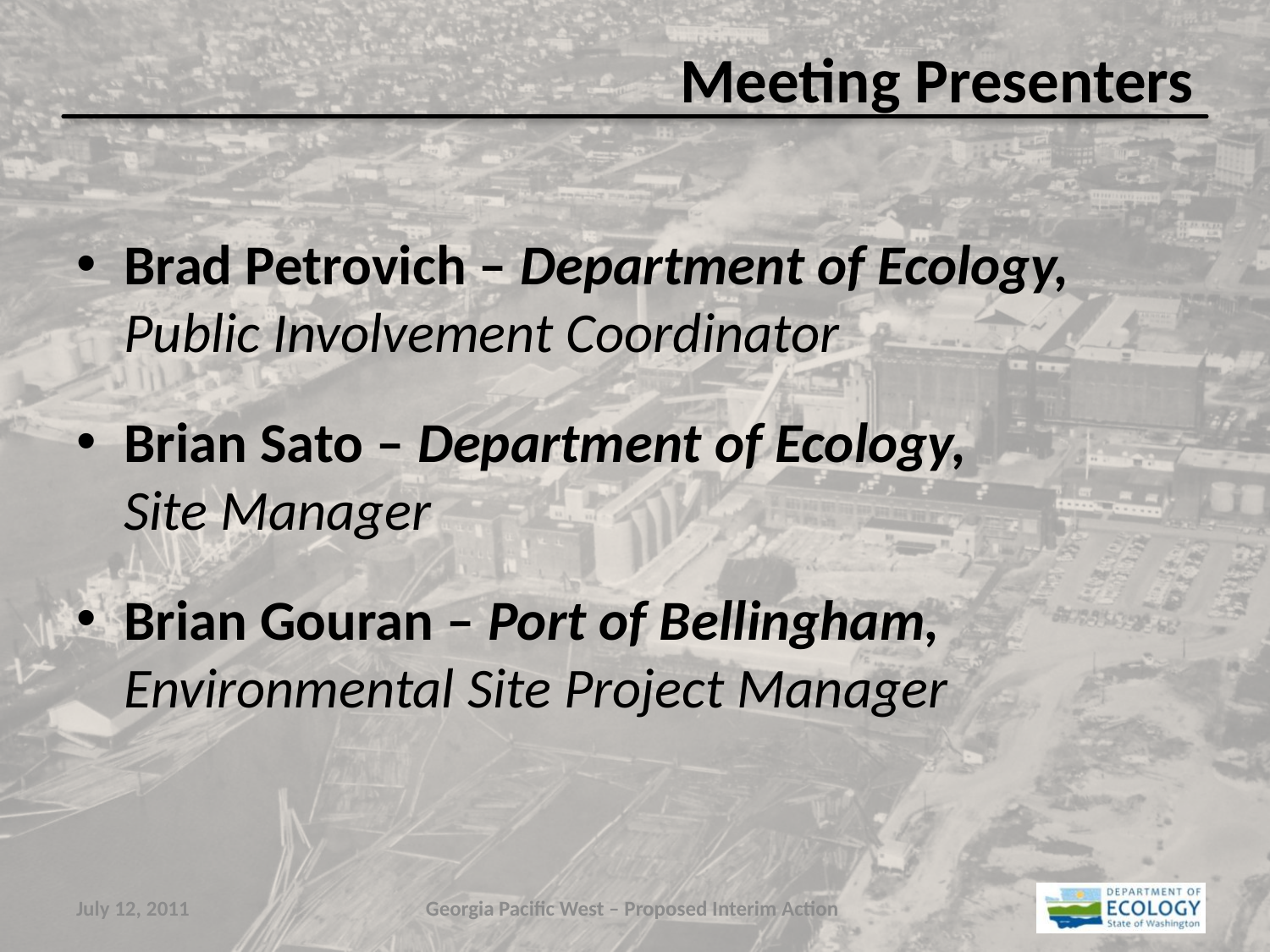

# Meeting Presenters
Brad Petrovich – Department of Ecology, Public Involvement Coordinator
Brian Sato – Department of Ecology,
Site Manager
Brian Gouran – Port of Bellingham, Environmental Site Project Manager
July 12, 2011
Georgia Pacific West – Proposed Interim Action